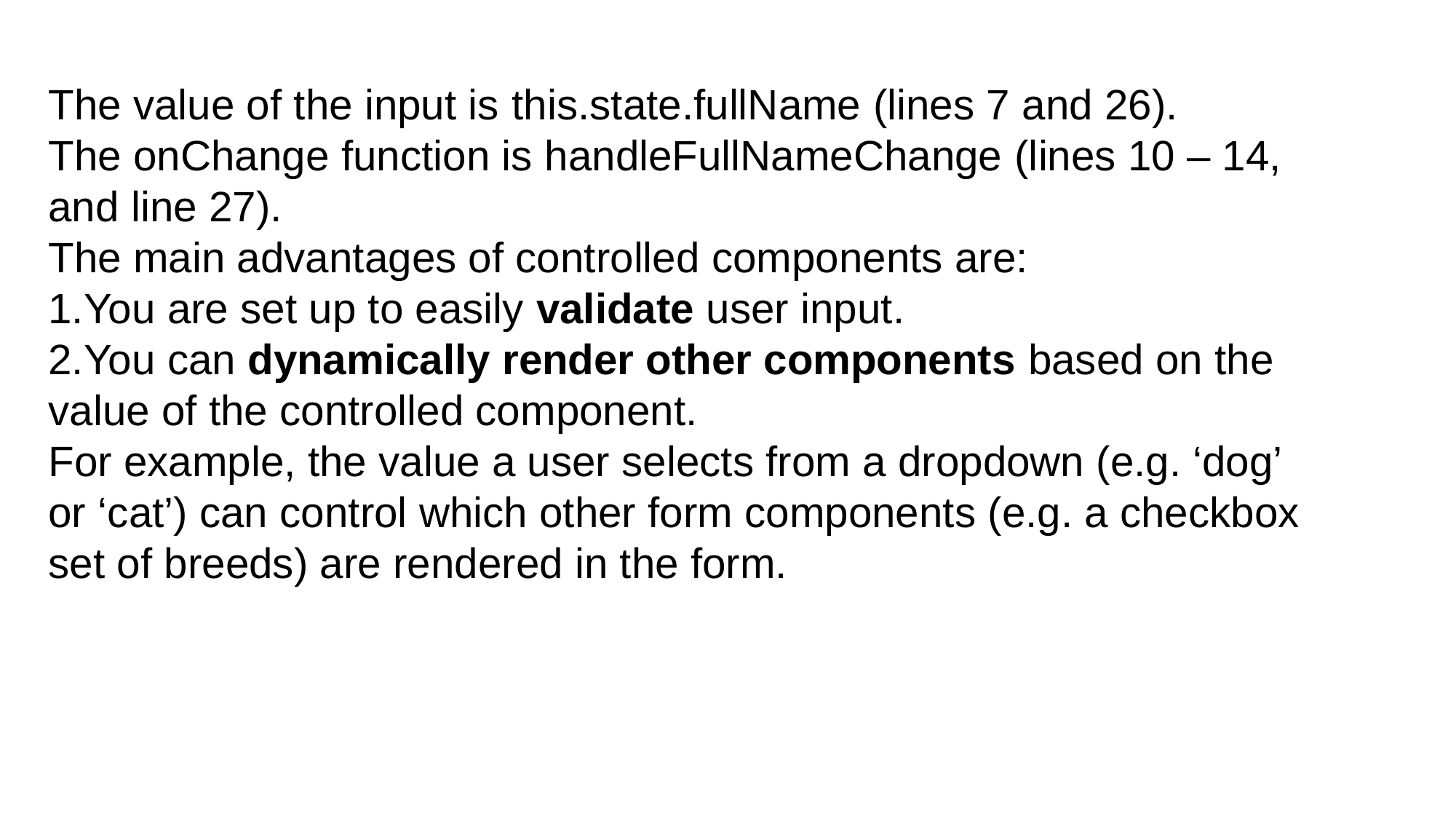

The value of the input is this.state.fullName (lines 7 and 26). The onChange function is handleFullNameChange (lines 10 – 14, and line 27).
The main advantages of controlled components are:
You are set up to easily validate user input.
You can dynamically render other components based on the value of the controlled component.
For example, the value a user selects from a dropdown (e.g. ‘dog’ or ‘cat’) can control which other form components (e.g. a checkbox set of breeds) are rendered in the form.